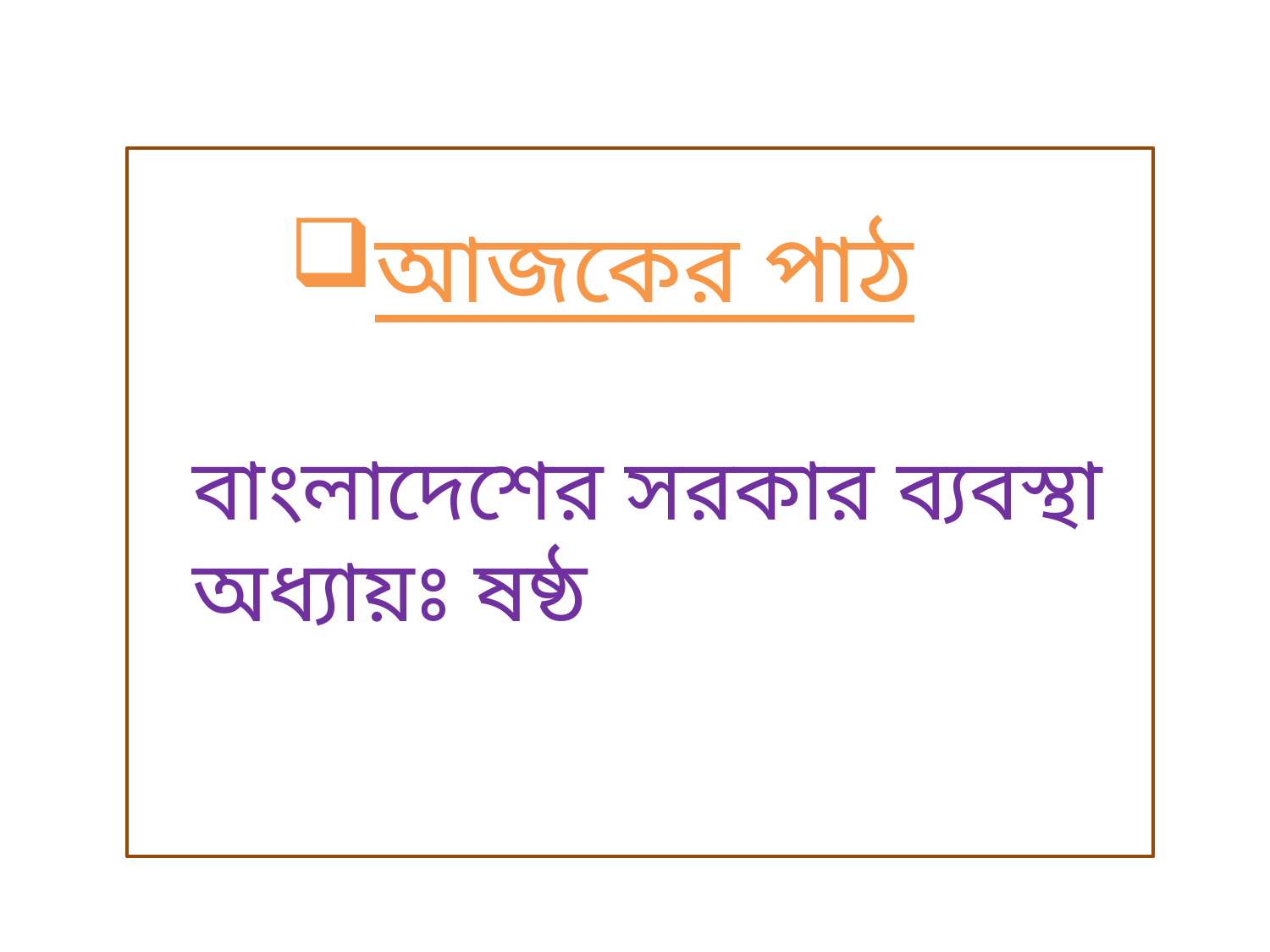

আজকের পাঠ

বাংলাদেশের সরকার ব্যবস্থা
অধ্যায়ঃ ষষ্ঠ